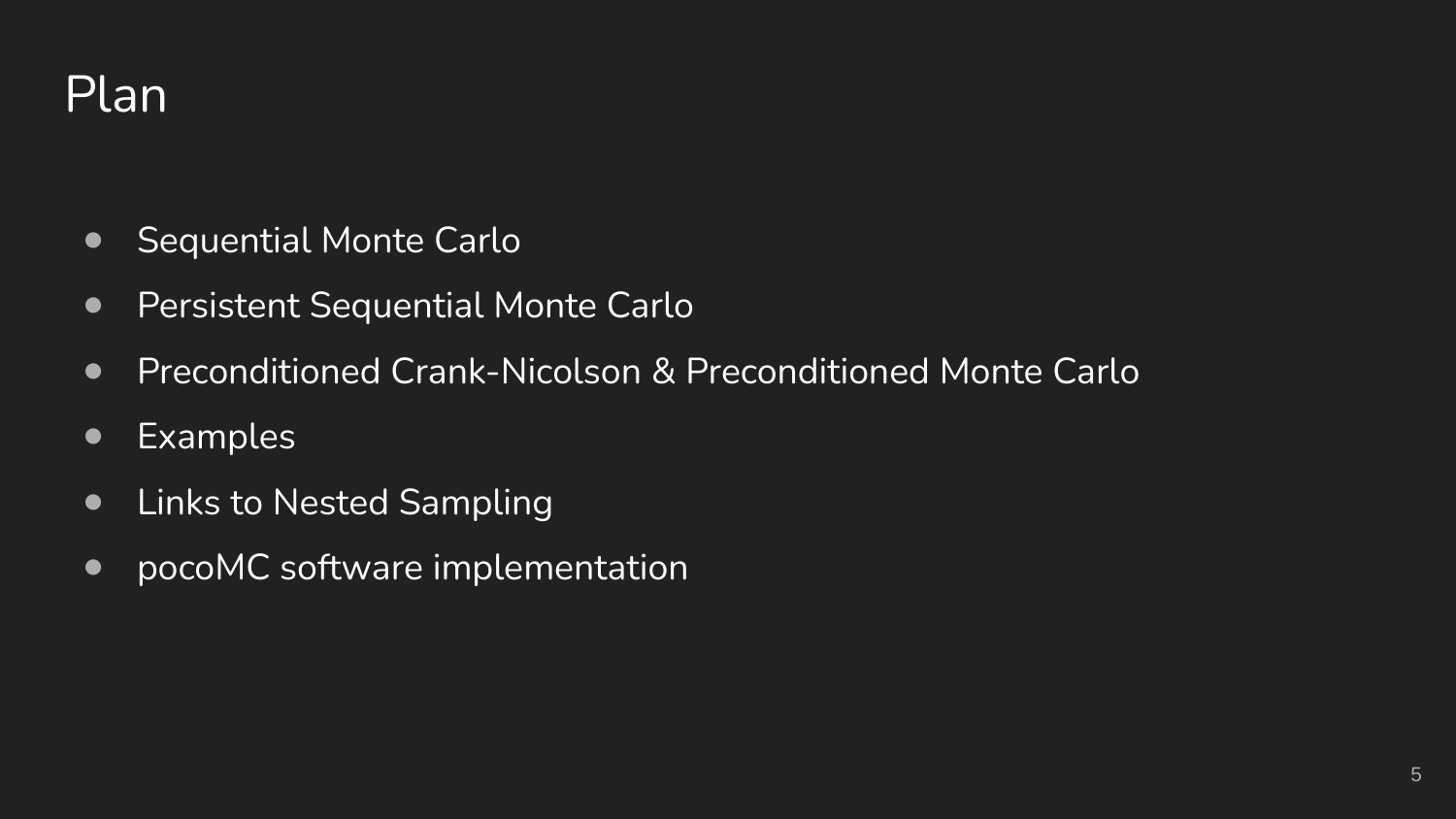

# Plan
Sequential Monte Carlo
Persistent Sequential Monte Carlo
Preconditioned Crank-Nicolson & Preconditioned Monte Carlo
Examples
Links to Nested Sampling
pocoMC software implementation
5